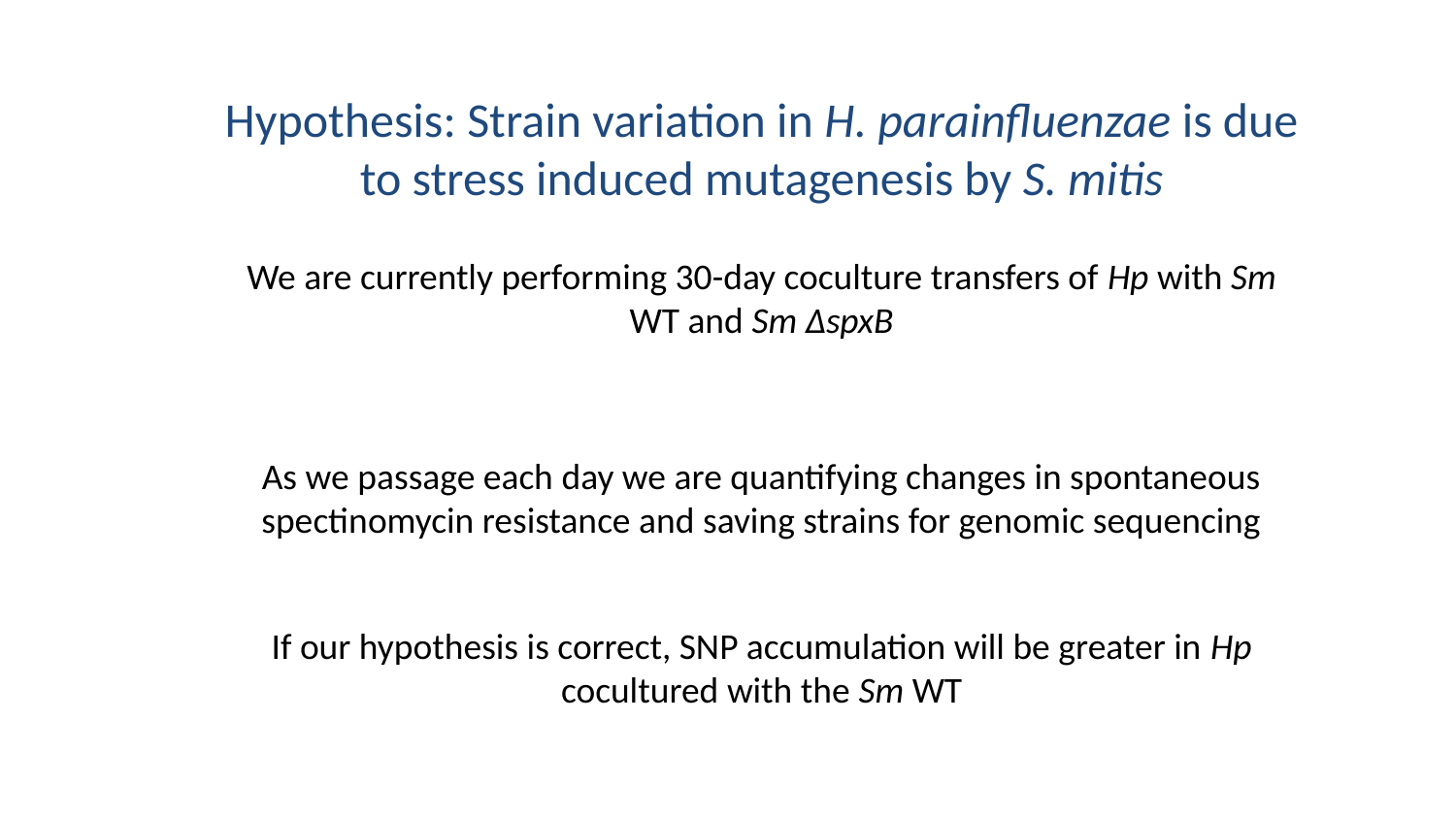

Hypothesis: Strain variation in H. parainfluenzae is due to stress induced mutagenesis by S. mitis
We are currently performing 30-day coculture transfers of Hp with Sm WT and Sm ΔspxB
As we passage each day we are quantifying changes in spontaneous spectinomycin resistance and saving strains for genomic sequencing
If our hypothesis is correct, SNP accumulation will be greater in Hp cocultured with the Sm WT